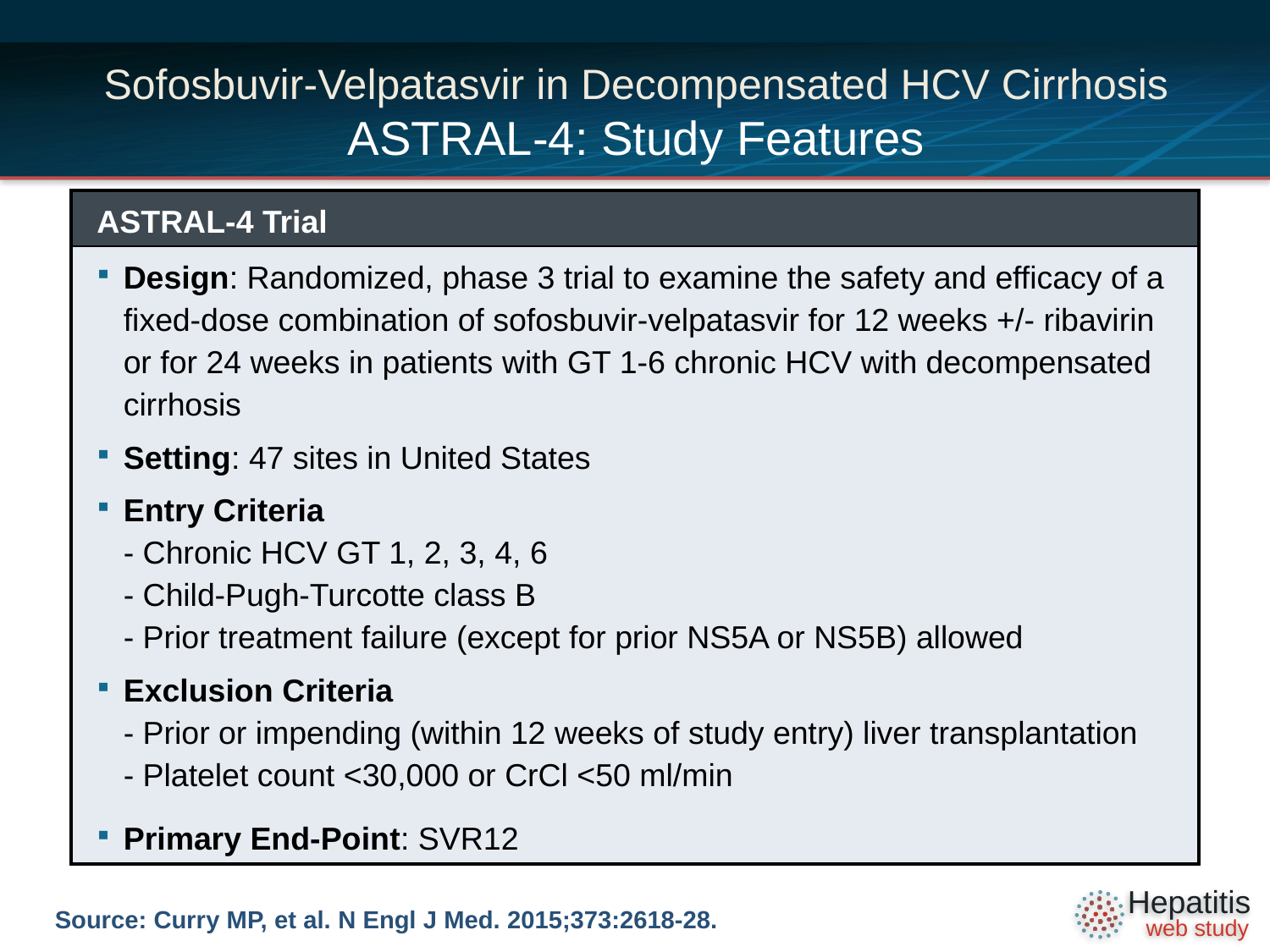

# Sofosbuvir-Velpatasvir in Decompensated HCV Cirrhosis ASTRAL-4: Study Features
| ASTRAL-4 Trial |
| --- |
| Design: Randomized, phase 3 trial to examine the safety and efficacy of a fixed-dose combination of sofosbuvir-velpatasvir for 12 weeks +/- ribavirin or for 24 weeks in patients with GT 1-6 chronic HCV with decompensated cirrhosis Setting: 47 sites in United States Entry Criteria - Chronic HCV GT 1, 2, 3, 4, 6 - Child-Pugh-Turcotte class B - Prior treatment failure (except for prior NS5A or NS5B) allowed Exclusion Criteria - Prior or impending (within 12 weeks of study entry) liver transplantation - Platelet count <30,000 or CrCl <50 ml/min Primary End-Point: SVR12 |
Source: Curry MP, et al. N Engl J Med. 2015;373:2618-28.